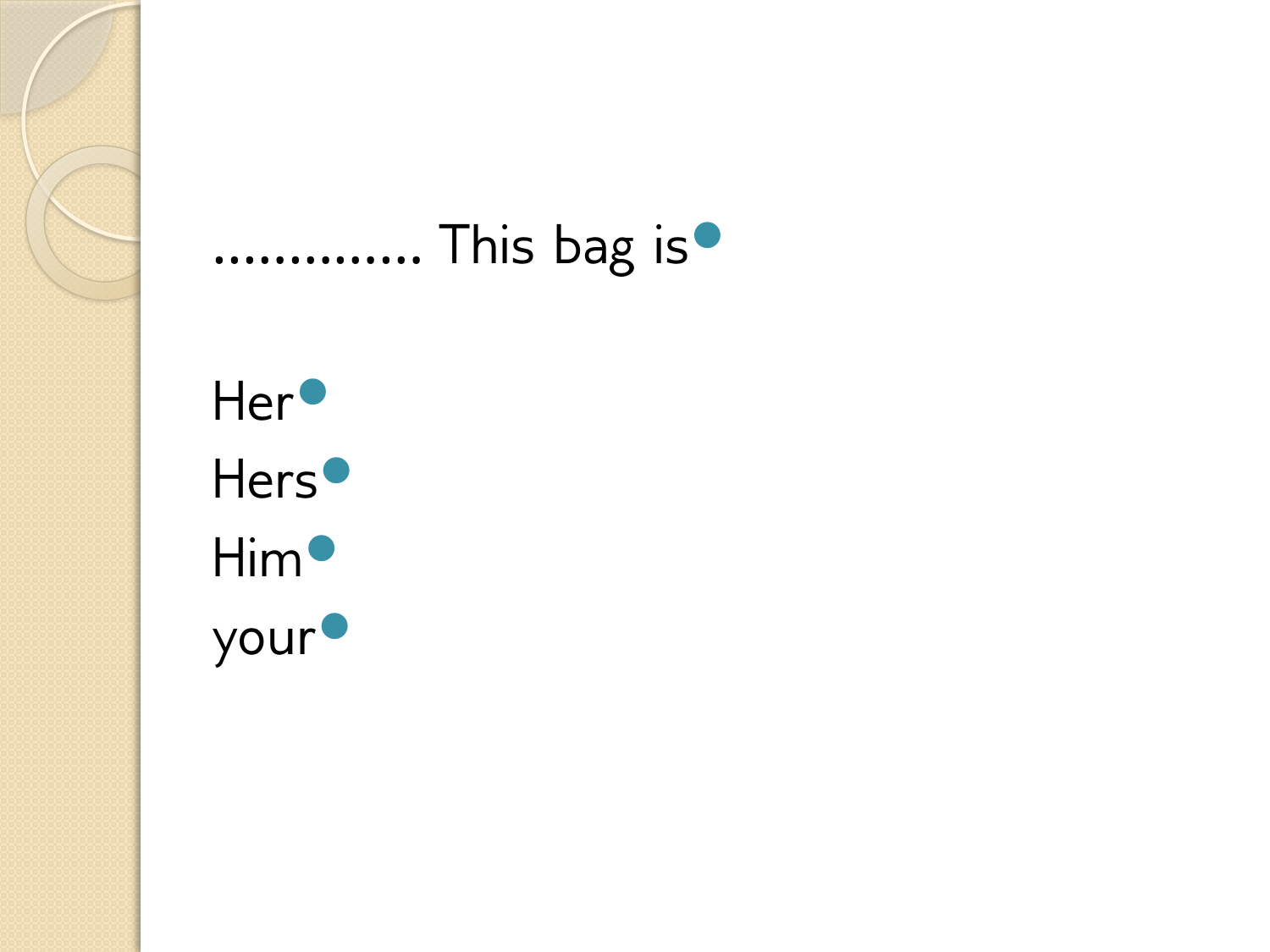

#
This bag is …………..

Her
Hers
Him
your